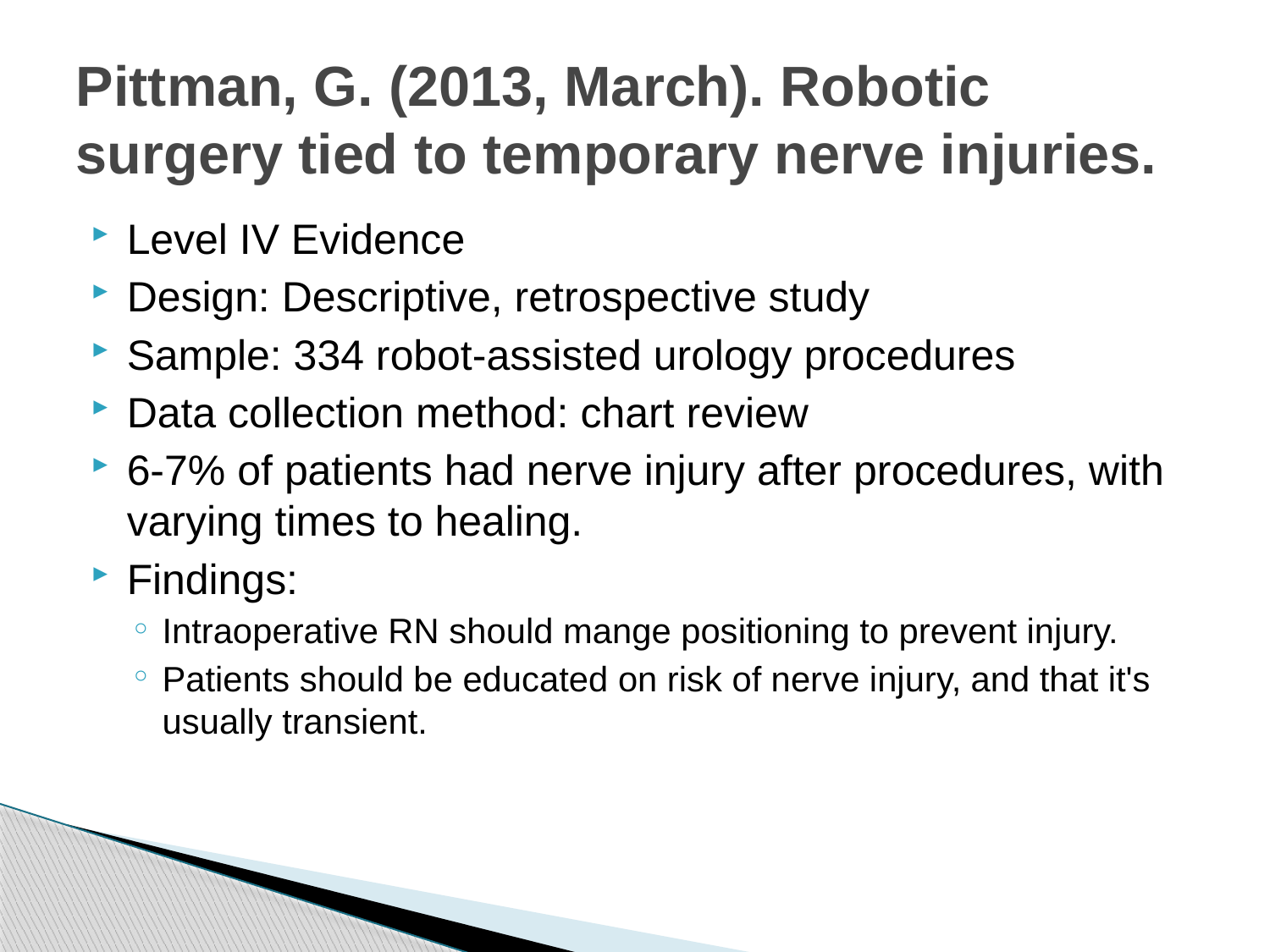

# Pittman, G. (2013, March). Robotic surgery tied to temporary nerve injuries.
Level IV Evidence
Design: Descriptive, retrospective study
Sample: 334 robot-assisted urology procedures
Data collection method: chart review
6-7% of patients had nerve injury after procedures, with varying times to healing.
Findings:
Intraoperative RN should mange positioning to prevent injury.
Patients should be educated on risk of nerve injury, and that it's usually transient.